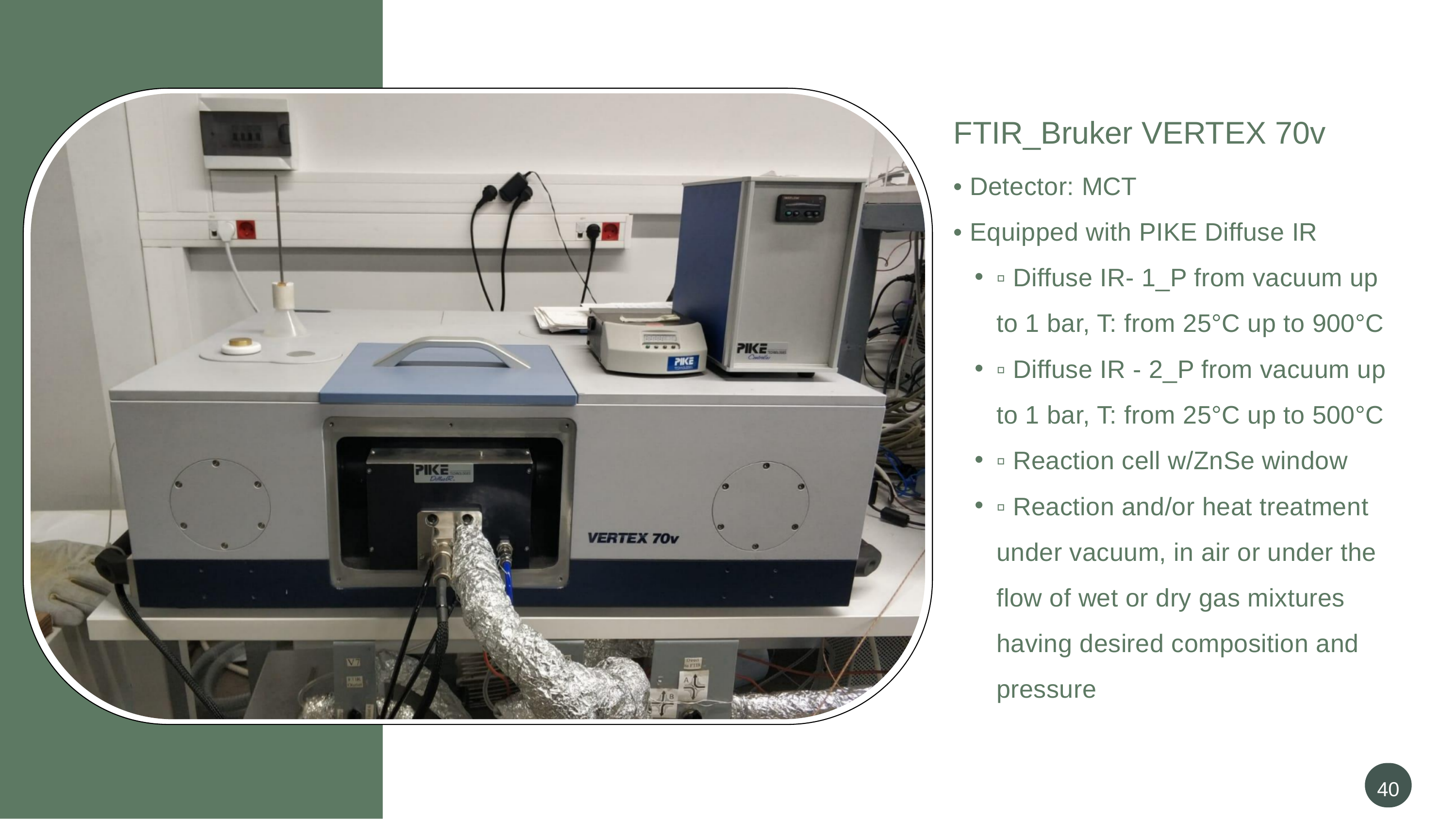

FTIR_Bruker VERTEX 70v
• Detector: MCT
• Equipped with PIKE Diffuse IR
▫ Diffuse IR- 1_P from vacuum up to 1 bar, T: from 25°C up to 900°C
▫ Diffuse IR - 2_P from vacuum up to 1 bar, T: from 25°C up to 500°C
▫ Reaction cell w/ZnSe window
▫ Reaction and/or heat treatment under vacuum, in air or under the flow of wet or dry gas mixtures having desired composition and pressure

40